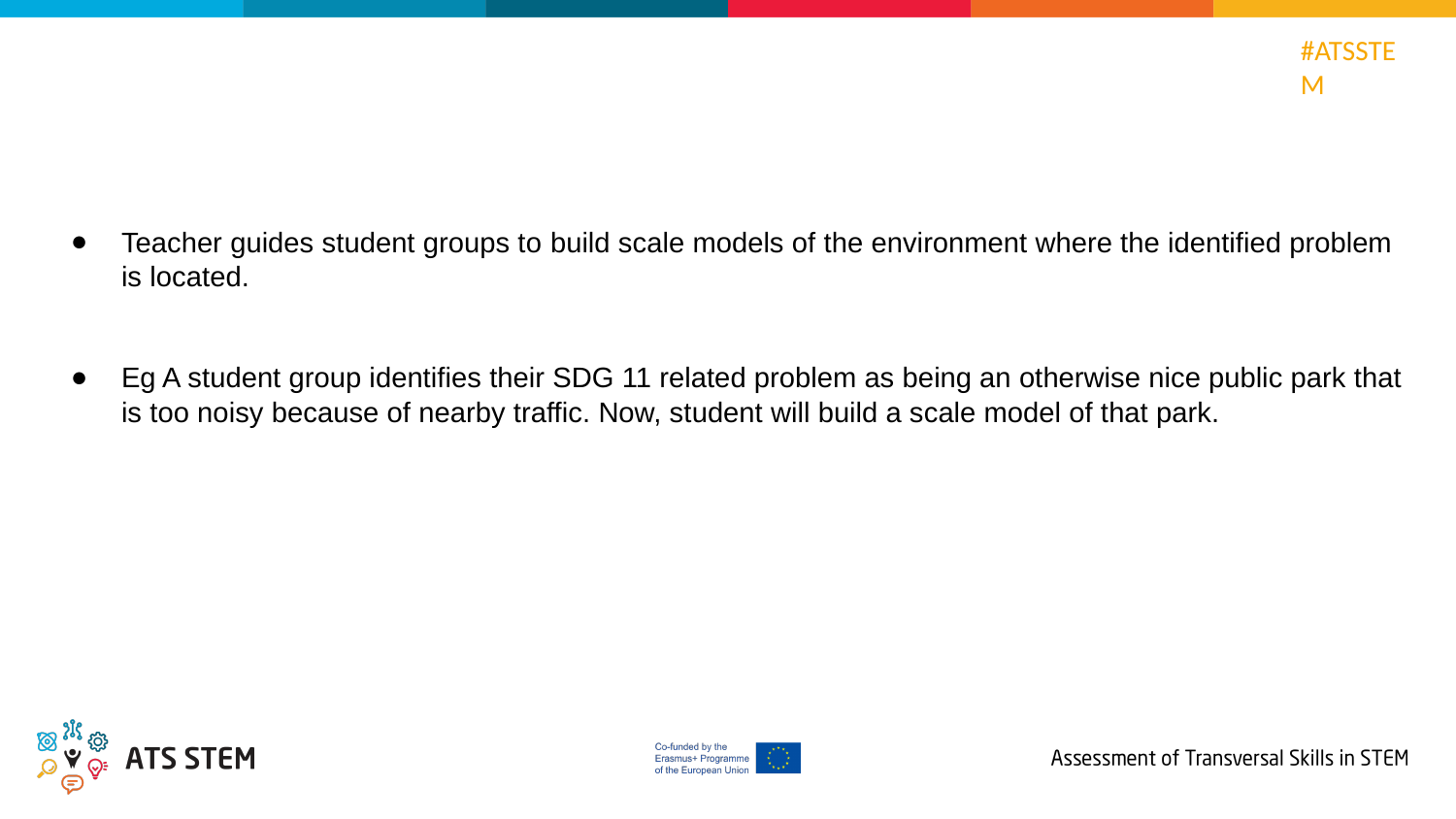

Teacher guides student groups to build scale models of the environment where the identified problem is located.

Eg A student group identifies their SDG 11 related problem as being an otherwise nice public park that is too noisy because of nearby traffic. Now, student will build a scale model of that park.